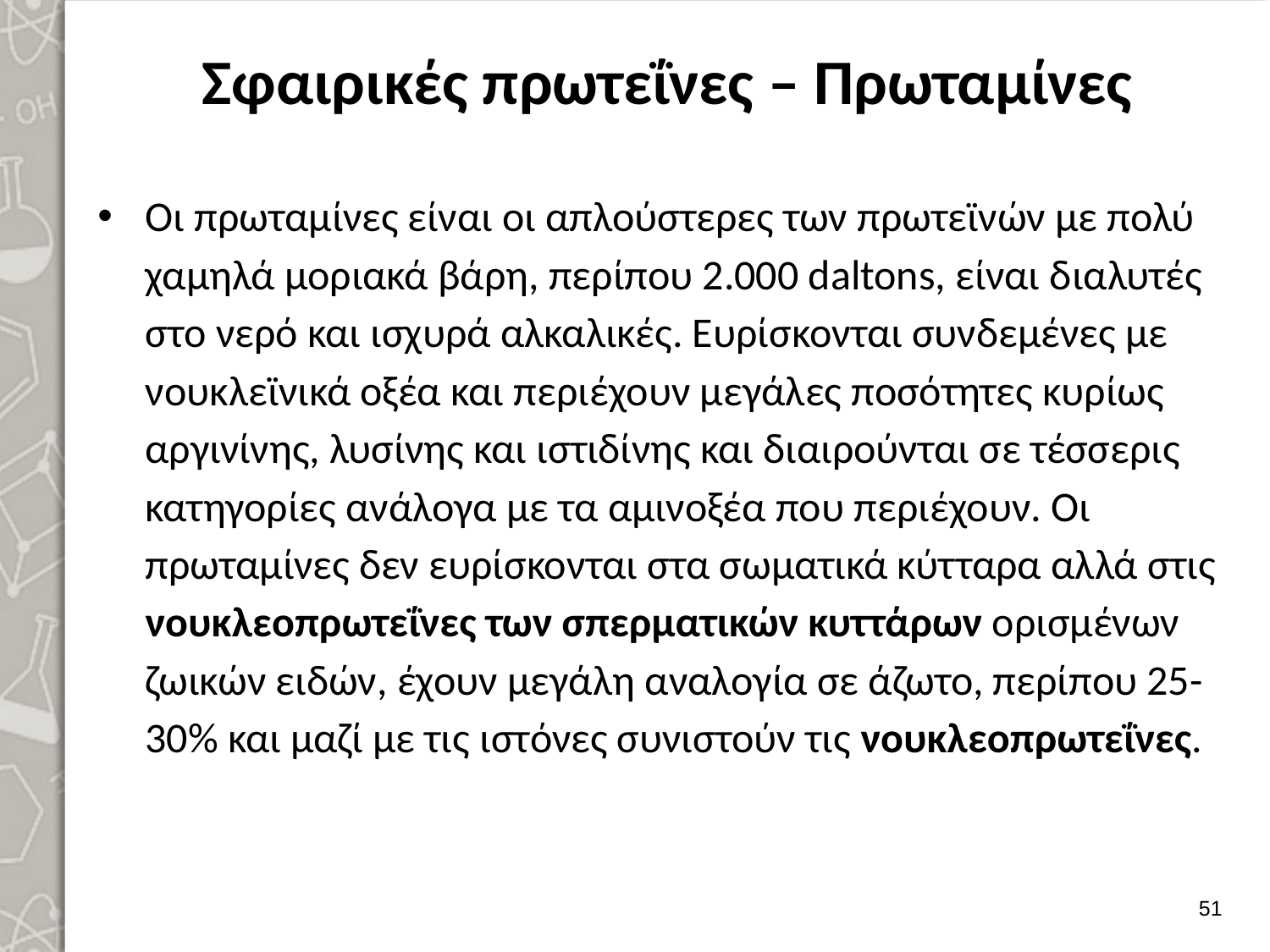

# Σφαιρικές πρωτεΐνες – Πρωταμίνες
Οι πρωταμίνες είναι οι απλούστερες των πρωτεϊνών με πολύ χαμηλά μορια­κά βάρη, περίπου 2.000 daltons, είναι διαλυτές στο νερό και ισχυρά αλκαλικές. Ευρί­σκονται συνδεμένες με νουκλεϊνικά οξέα και περιέχουν μεγάλες ποσότητες κυ­ρίως αργινίνης, λυσίνης και ιστιδίνης και διαιρούνται σε τέσσερις κατηγορίες ανάλογα με τα αμινοξέα που πε­ριέχουν. Οι πρωταμίνες δεν ευρίσκονται στα σωματικά κύτταρα αλλά στις νουκλεοπρωτεΐνες των σπερματικών κυττάρων ορισμένων ζωικών ειδών, έχουν μεγάλη αναλογία σε άζωτο, περίπου 25-30% και μαζί με τις ιστόνες συνιστούν τις νουκλεοπρωτεΐνες.
51